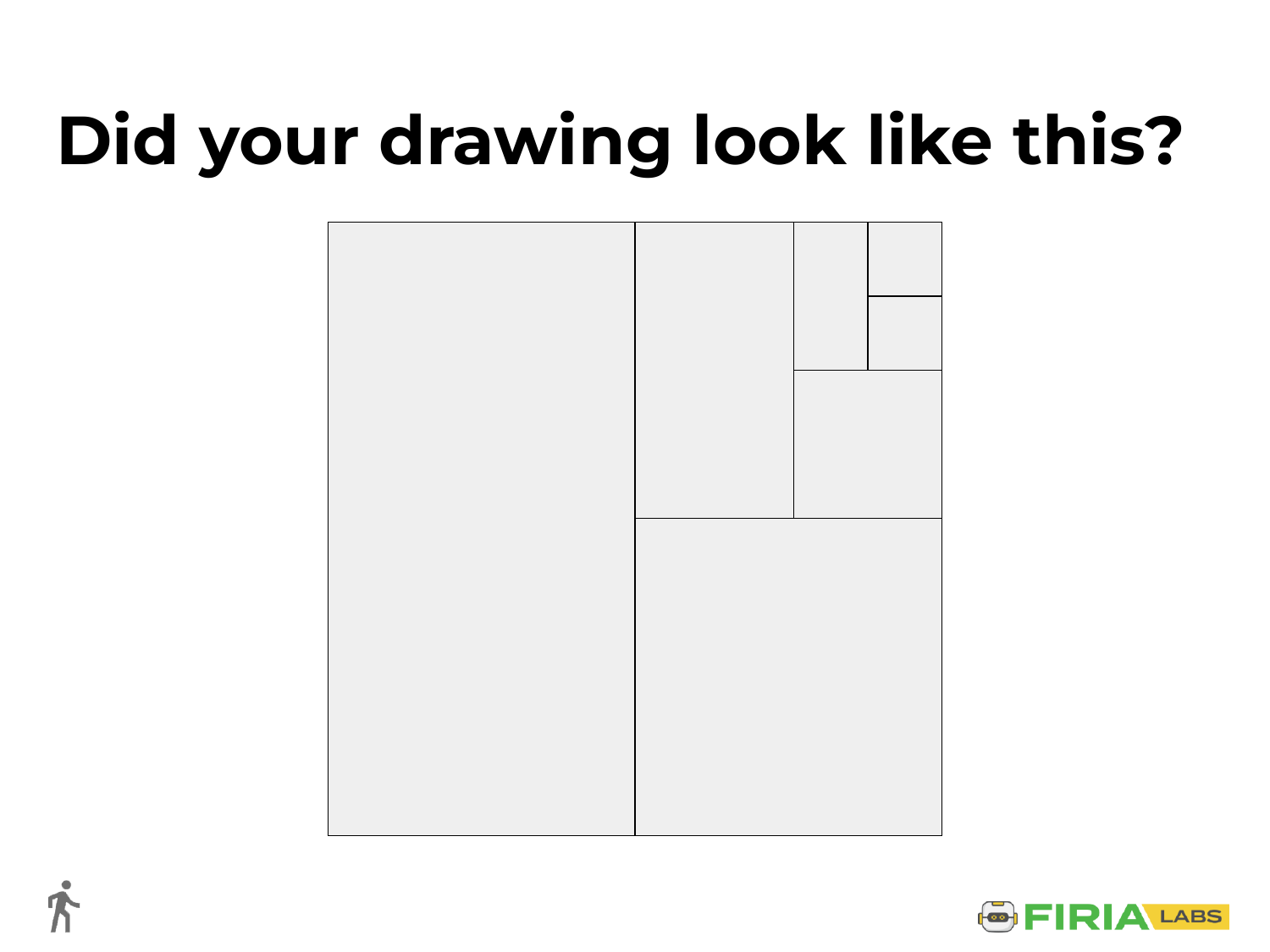

# Did your drawing look like this?